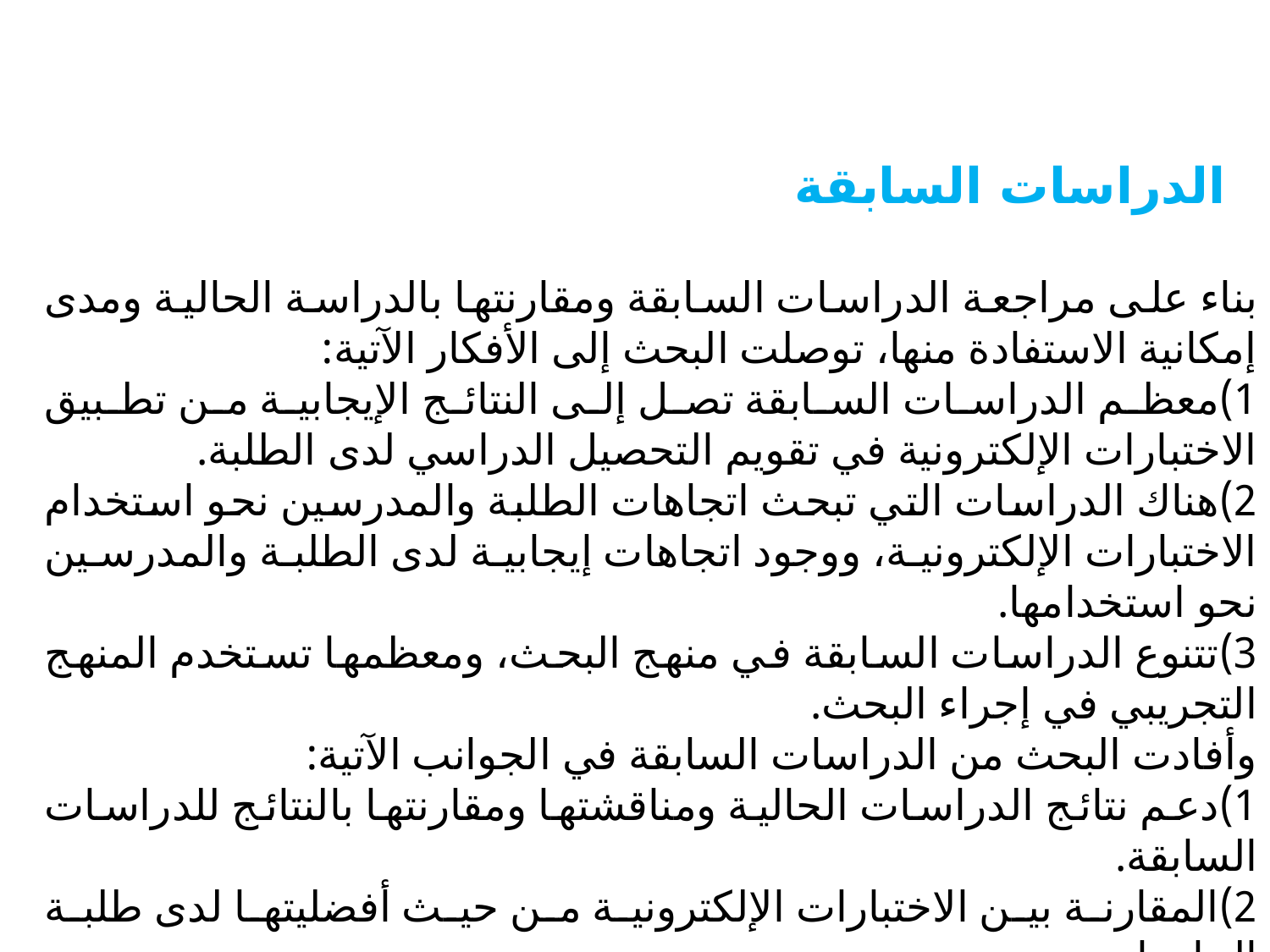

#

الدراسات السابقة
بناء على مراجعة الدراسات السابقة ومقارنتها بالدراسة الحالية ومدى إمكانية الاستفادة منها، توصلت البحث إلى الأفكار الآتية:
1)	معظم الدراسات السابقة تصل إلى النتائج الإيجابية من تطبيق الاختبارات الإلكترونية في تقويم التحصيل الدراسي لدى الطلبة.
2)	هناك الدراسات التي تبحث اتجاهات الطلبة والمدرسين نحو استخدام الاختبارات الإلكترونية، ووجود اتجاهات إيجابية لدى الطلبة والمدرسين نحو استخدامها.
3)	تتنوع الدراسات السابقة في منهج البحث، ومعظمها تستخدم المنهج التجريبي في إجراء البحث.
وأفادت البحث من الدراسات السابقة في الجوانب الآتية:
1)	دعم نتائج الدراسات الحالية ومناقشتها ومقارنتها بالنتائج للدراسات السابقة.
2)	المقارنة بين الاختبارات الإلكترونية من حيث أفضليتها لدى طلبة الجامعات.